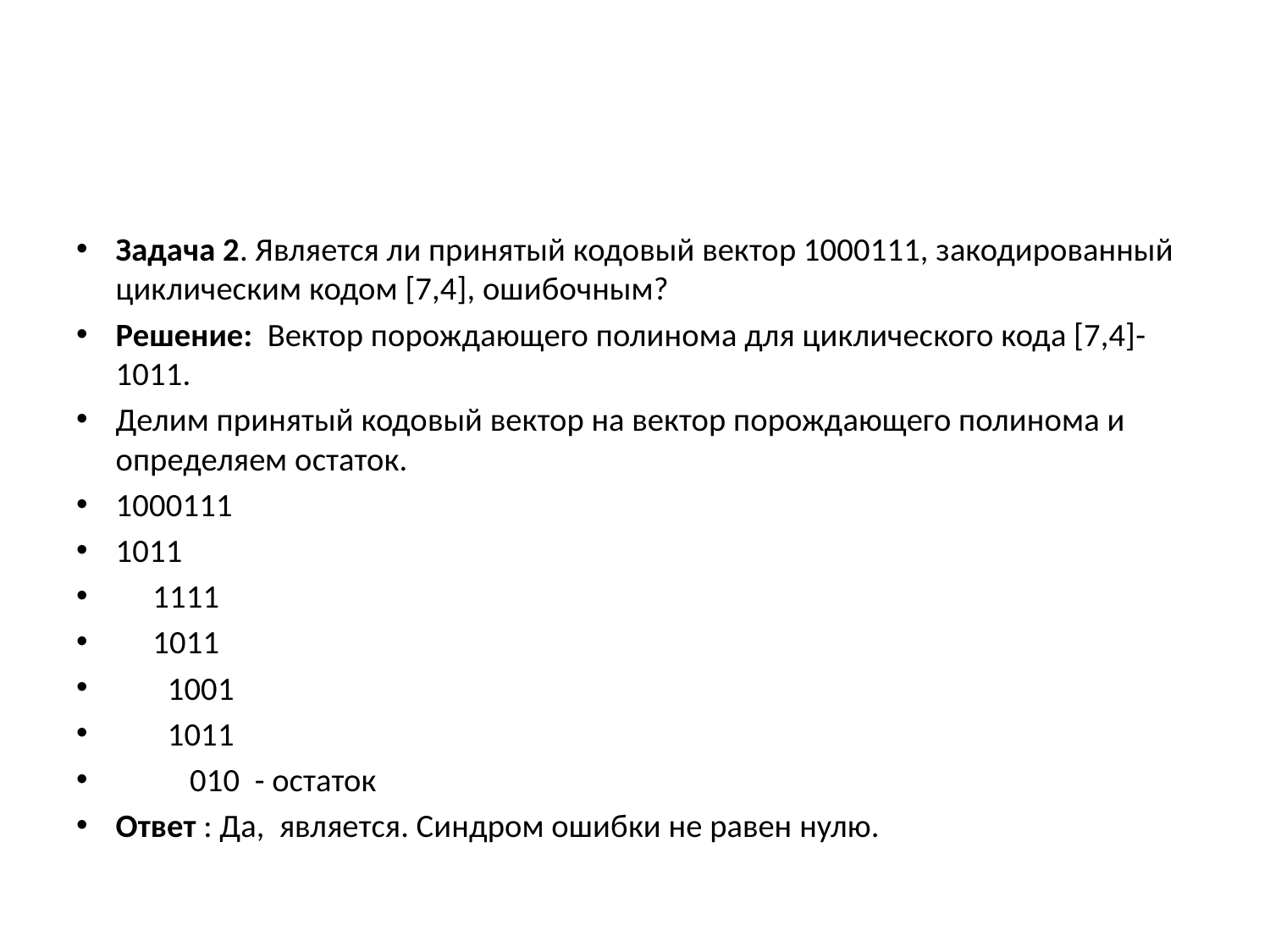

Задача 2. Является ли принятый кодовый вектор 1000111, закодированный циклическим кодом [7,4], ошибочным?
Решение:  Вектор порождающего полинома для циклического кода [7,4]-1011.
Делим принятый кодовый вектор на вектор порождающего полинома и определяем остаток.
1000111
1011
     1111
     1011
       1001
       1011
          010  - остаток
Ответ : Да,  является. Синдром ошибки не равен нулю.